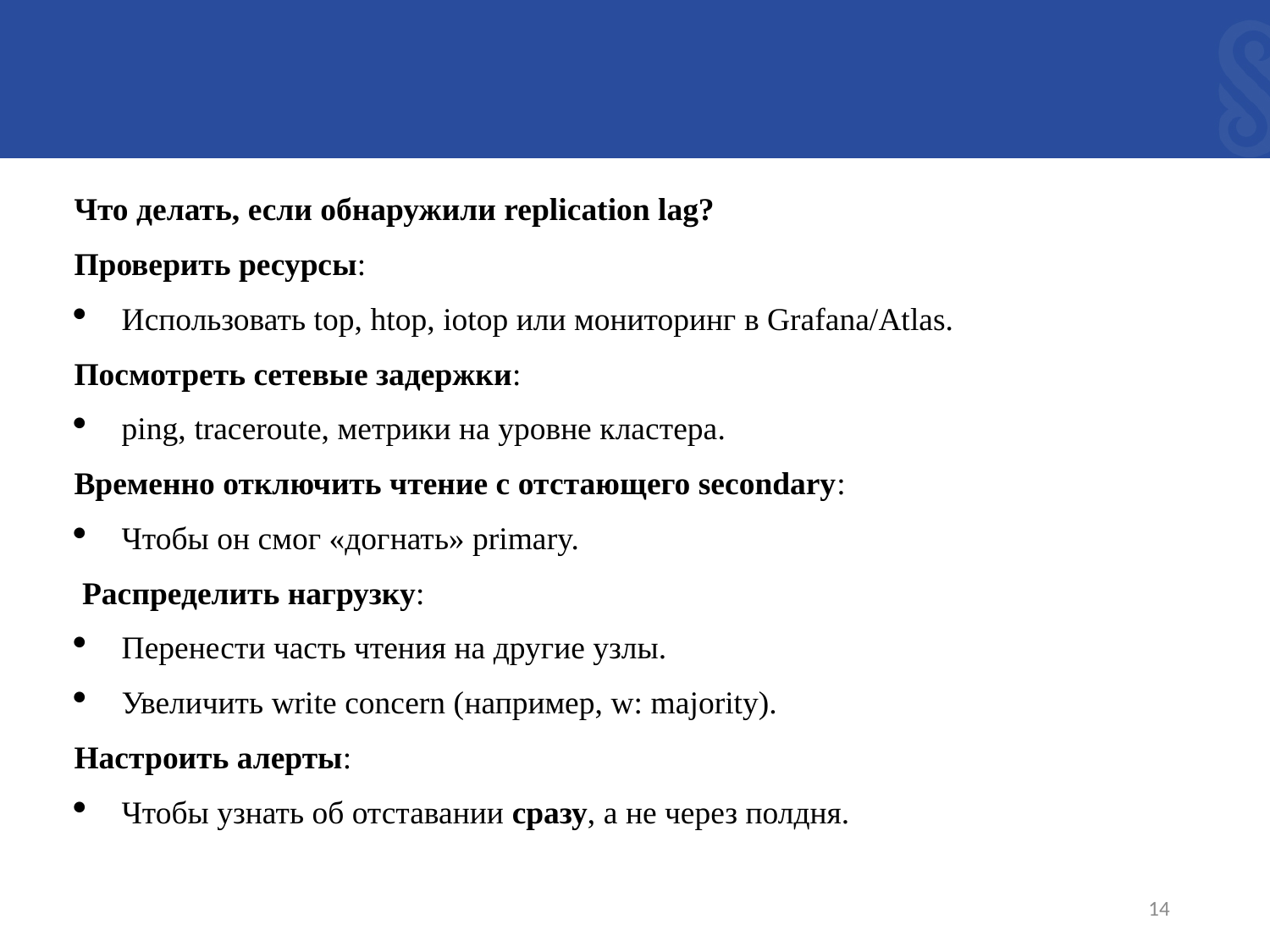

Что делать, если обнаружили replication lag?
Проверить ресурсы:
Использовать top, htop, iotop или мониторинг в Grafana/Atlas.
Посмотреть сетевые задержки:
ping, traceroute, метрики на уровне кластера.
Временно отключить чтение с отстающего secondary:
Чтобы он смог «догнать» primary.
 Распределить нагрузку:
Перенести часть чтения на другие узлы.
Увеличить write concern (например, w: majority).
Настроить алерты:
Чтобы узнать об отставании сразу, а не через полдня.
14